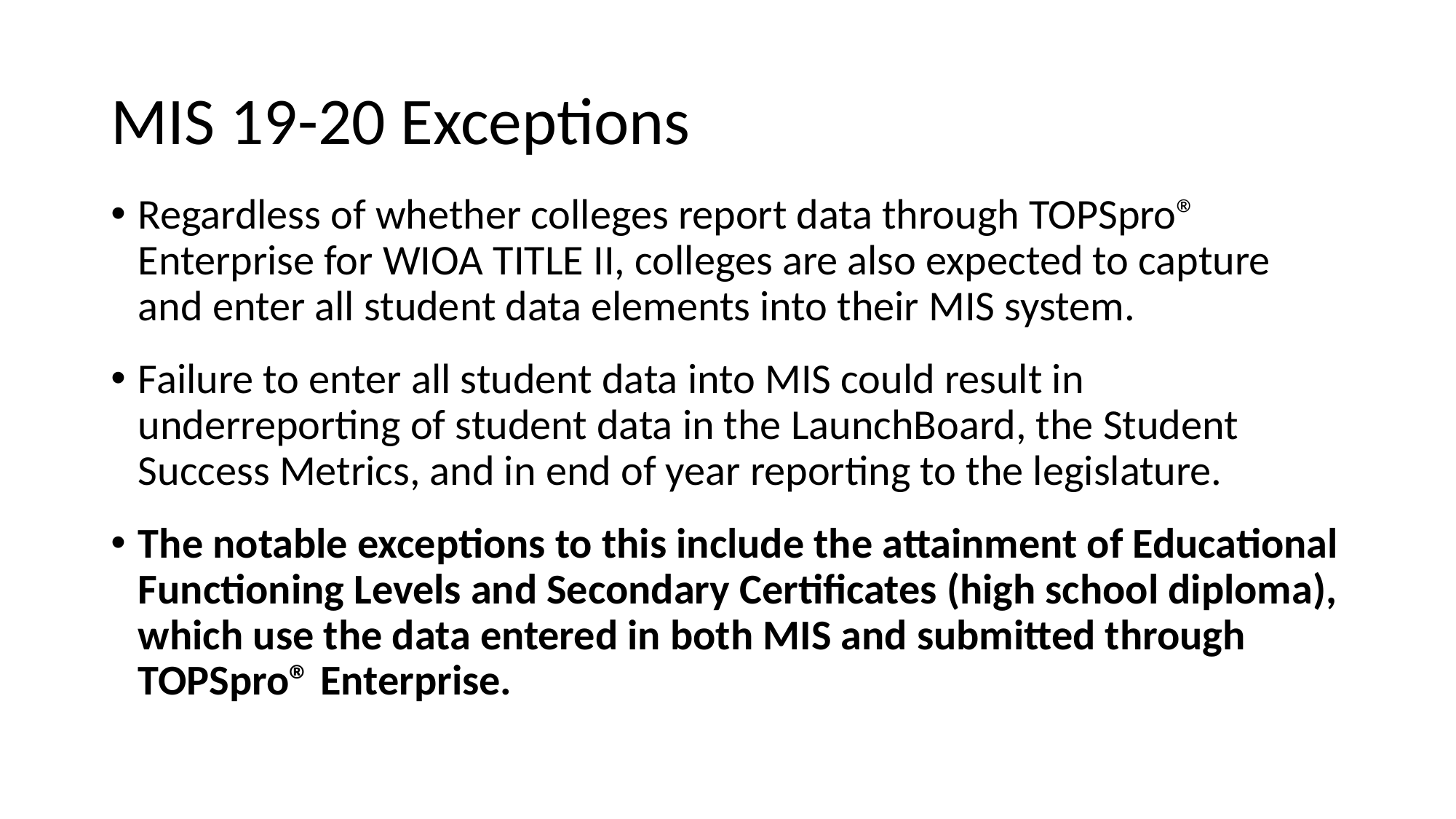

# MIS 19-20 Exceptions
Regardless of whether colleges report data through TOPSpro® Enterprise for WIOA TITLE II, colleges are also expected to capture and enter all student data elements into their MIS system.
Failure to enter all student data into MIS could result in underreporting of student data in the LaunchBoard, the Student Success Metrics, and in end of year reporting to the legislature.
The notable exceptions to this include the attainment of Educational Functioning Levels and Secondary Certificates (high school diploma), which use the data entered in both MIS and submitted through TOPSpro® Enterprise.